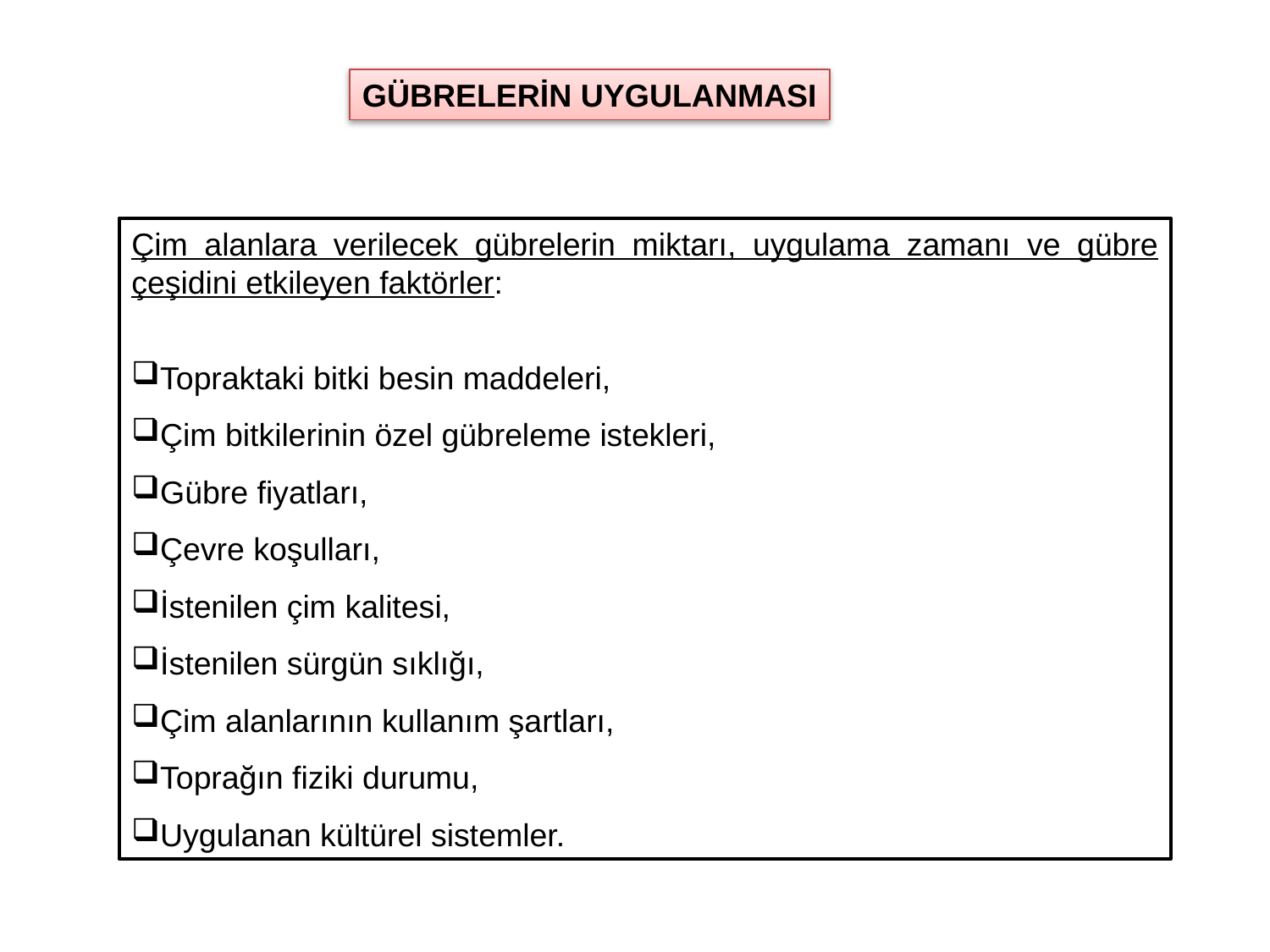

GÜBRELERİN UYGULANMASI
Çim alanlara verilecek gübrelerin miktarı, uygulama zamanı ve gübre çeşidini etkileyen faktörler:

Topraktaki bitki besin maddeleri,
Çim bitkilerinin özel gübreleme istekleri,
Gübre fiyatları,
Çevre koşulları,
İstenilen çim kalitesi,
İstenilen sürgün sıklığı,
Çim alanlarının kullanım şartları,
Toprağın fiziki durumu,
Uygulanan kültürel sistemler.